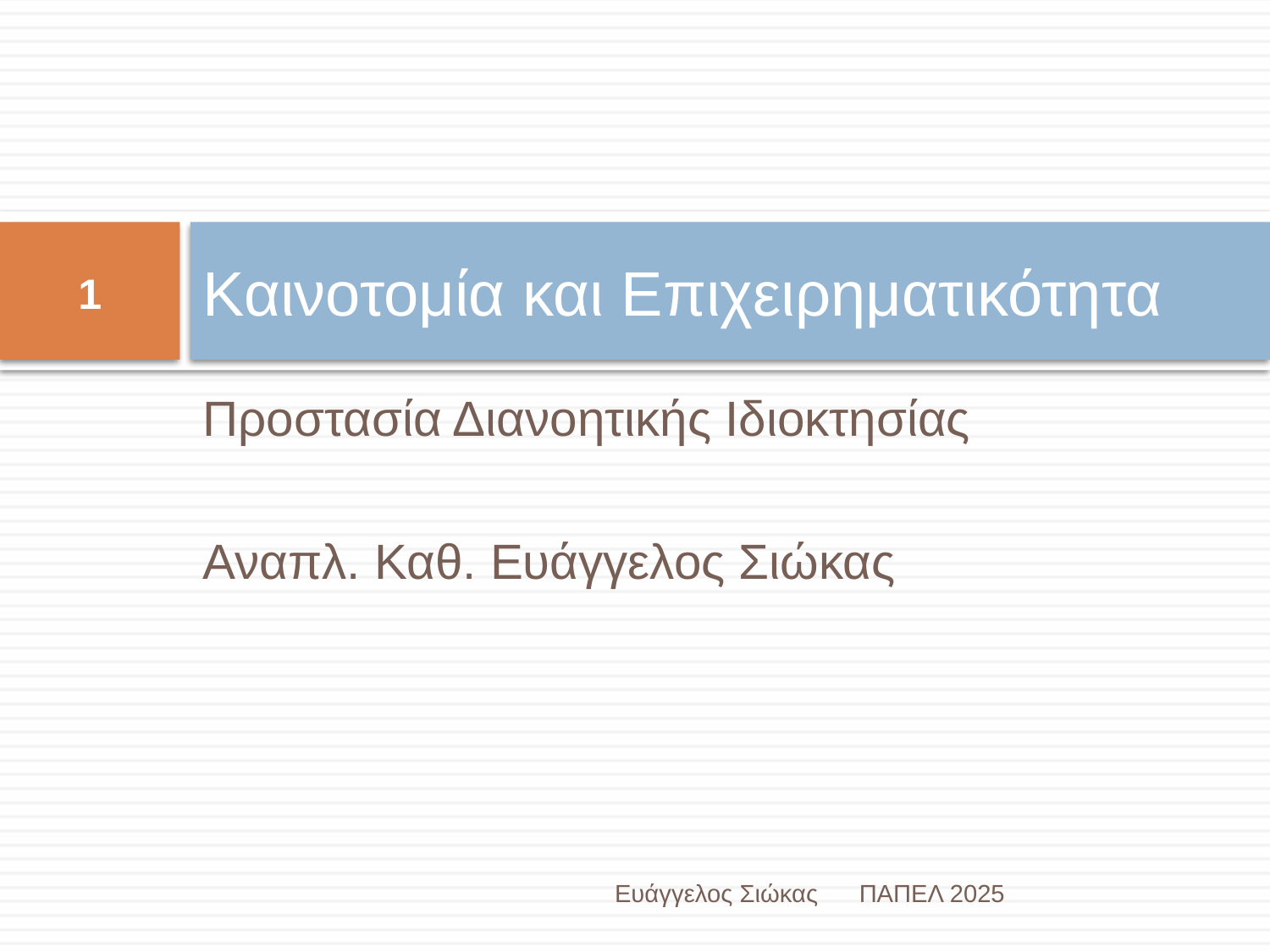

# Καινοτομία και Επιχειρηματικότητα
1
Προστασία Διανοητικής Ιδιοκτησίας

Αναπλ. Καθ. Ευάγγελος Σιώκας

Ευάγγελος Σιώκας
ΠΑΠΕΛ 2025